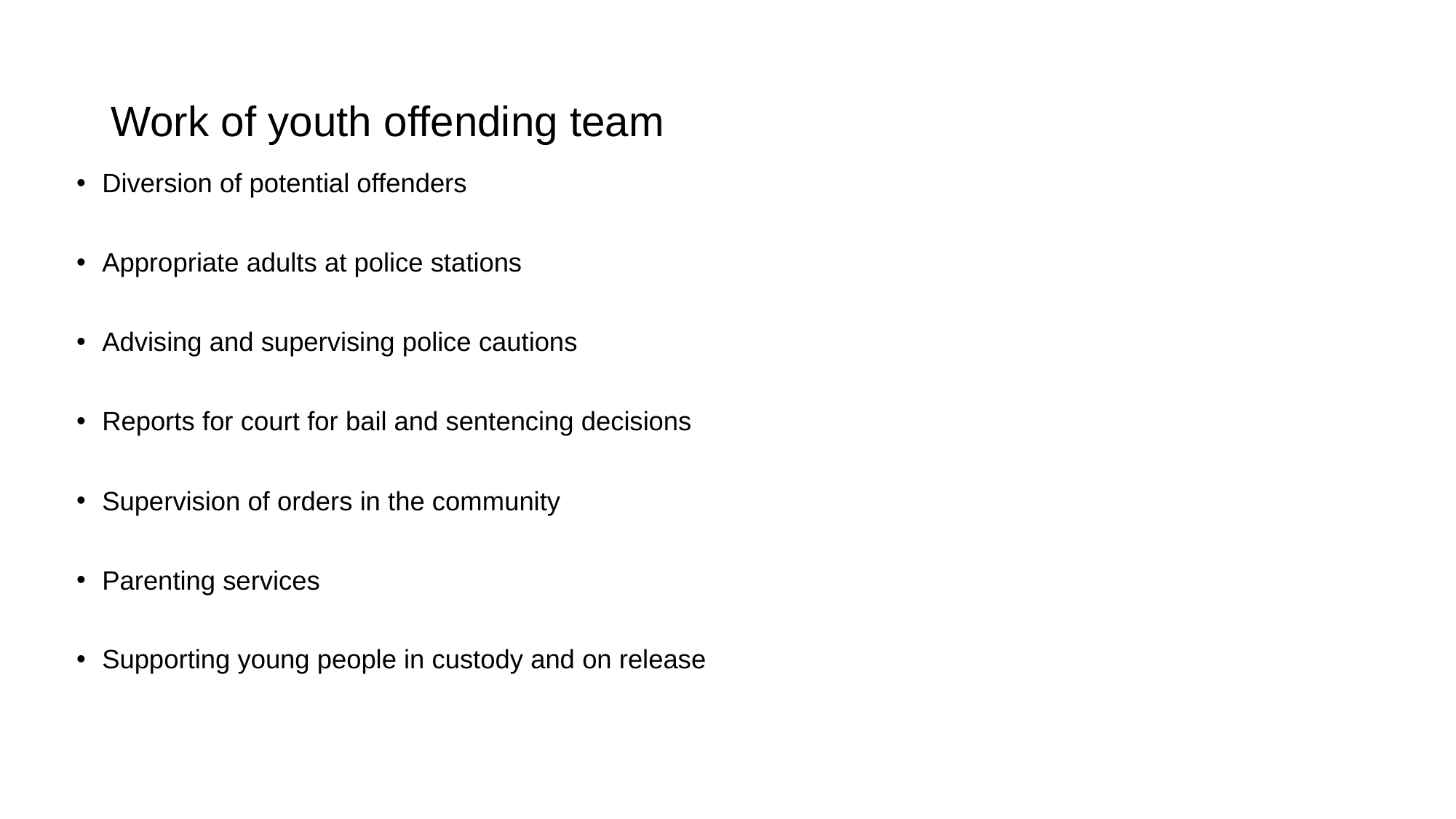

# Work of youth offending team
Diversion of potential offenders

Appropriate adults at police stations

Advising and supervising police cautions

Reports for court for bail and sentencing decisions

Supervision of orders in the community

Parenting services

Supporting young people in custody and on release